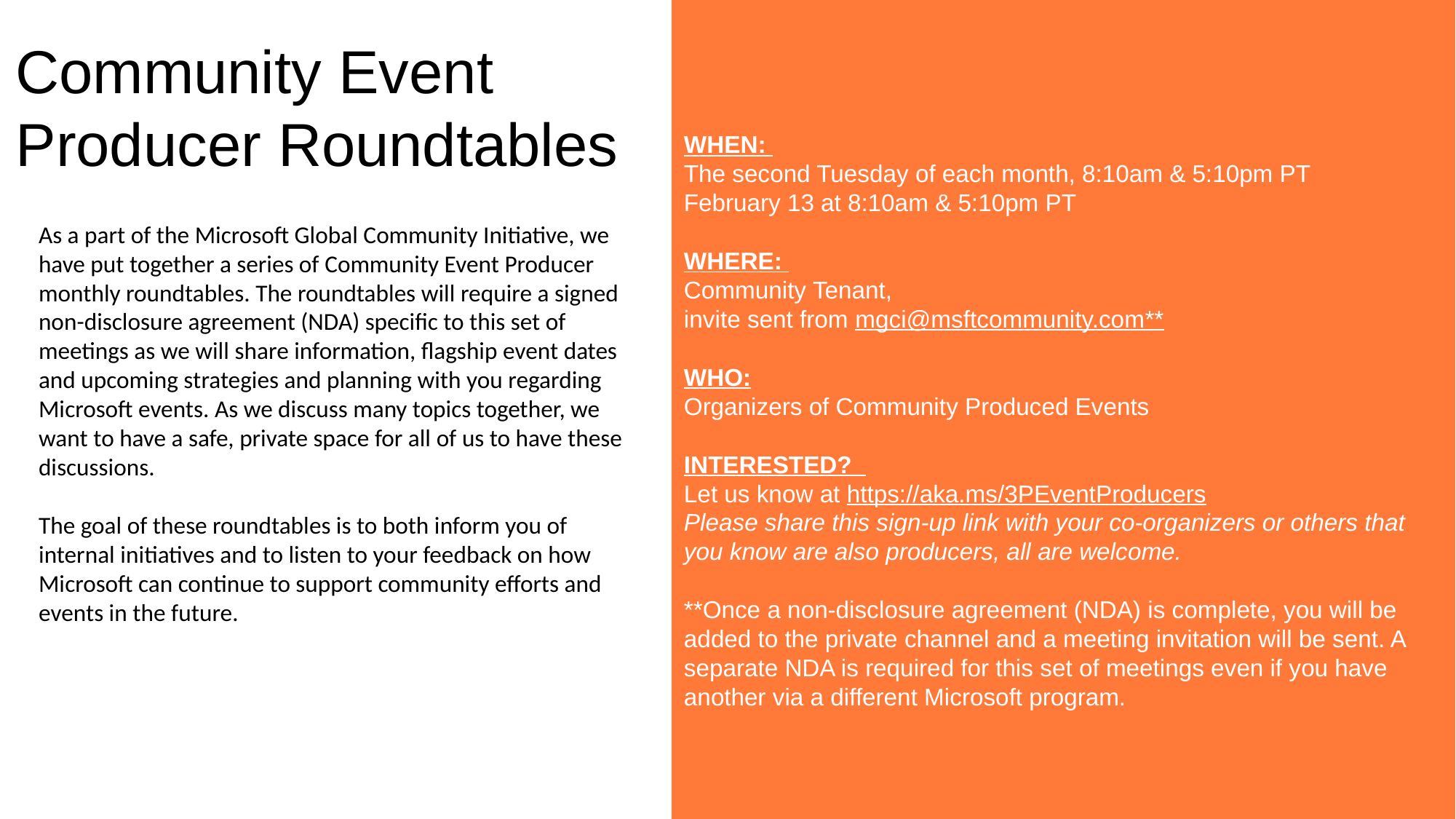

Community Event
Producer Roundtables
WHEN:
The second Tuesday of each month, 8:10am & 5:10pm PT
February 13 at 8:10am & 5:10pm PT

WHERE:
Community Tenant,
invite sent from mgci@msftcommunity.com**

WHO:
Organizers of Community Produced Events

INTERESTED?
Let us know at https://aka.ms/3PEventProducers
Please share this sign-up link with your co-organizers or others that you know are also producers, all are welcome.

**Once a non-disclosure agreement (NDA) is complete, you will be added to the private channel and a meeting invitation will be sent. A separate NDA is required for this set of meetings even if you have another via a different Microsoft program.
As a part of the Microsoft Global Community Initiative, we have put together a series of Community Event Producer monthly roundtables. The roundtables will require a signed non-disclosure agreement (NDA) specific to this set of meetings as we will share information, flagship event dates and upcoming strategies and planning with you regarding Microsoft events. As we discuss many topics together, we want to have a safe, private space for all of us to have these discussions.
The goal of these roundtables is to both inform you of internal initiatives and to listen to your feedback on how Microsoft can continue to support community efforts and events in the future.